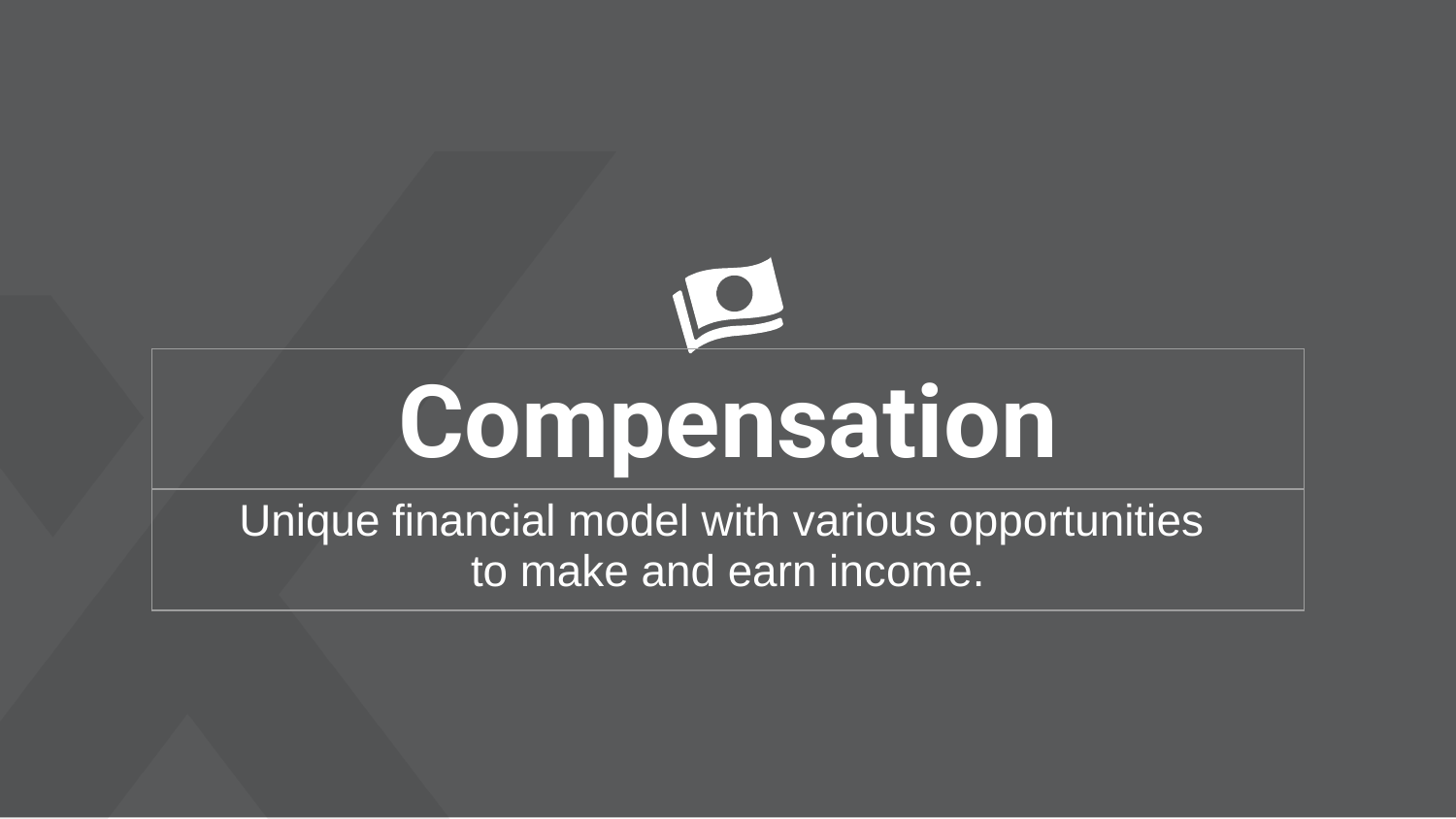

| Compensation |
| --- |
| Unique financial model with various opportunities to make and earn income. |